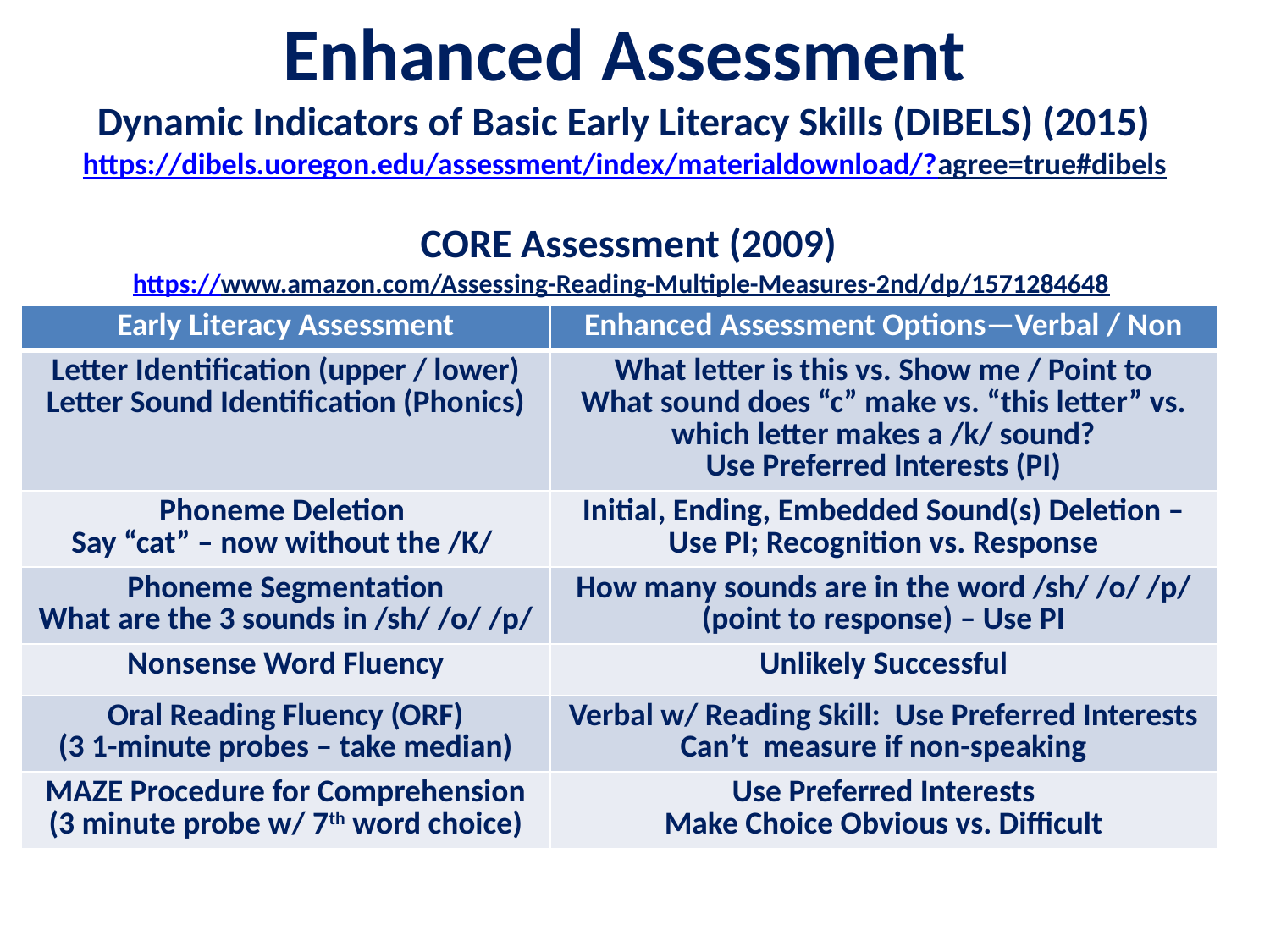

# Enhanced Assessment Dynamic Indicators of Basic Early Literacy Skills (DIBELS) (2015) https://dibels.uoregon.edu/assessment/index/materialdownload/?agree=true#dibels CORE Assessment (2009) https://www.amazon.com/Assessing-Reading-Multiple-Measures-2nd/dp/1571284648
| Early Literacy Assessment | Enhanced Assessment Options—Verbal / Non |
| --- | --- |
| Letter Identification (upper / lower) Letter Sound Identification (Phonics) | What letter is this vs. Show me / Point to What sound does “c” make vs. “this letter” vs. which letter makes a /k/ sound? Use Preferred Interests (PI) |
| Phoneme Deletion Say “cat” – now without the /K/ | Initial, Ending, Embedded Sound(s) Deletion – Use PI; Recognition vs. Response |
| Phoneme Segmentation What are the 3 sounds in /sh/ /o/ /p/ | How many sounds are in the word /sh/ /o/ /p/ (point to response) – Use PI |
| Nonsense Word Fluency | Unlikely Successful |
| Oral Reading Fluency (ORF) (3 1-minute probes – take median) | Verbal w/ Reading Skill: Use Preferred Interests Can’t measure if non-speaking |
| MAZE Procedure for Comprehension (3 minute probe w/ 7th word choice) | Use Preferred Interests Make Choice Obvious vs. Difficult |